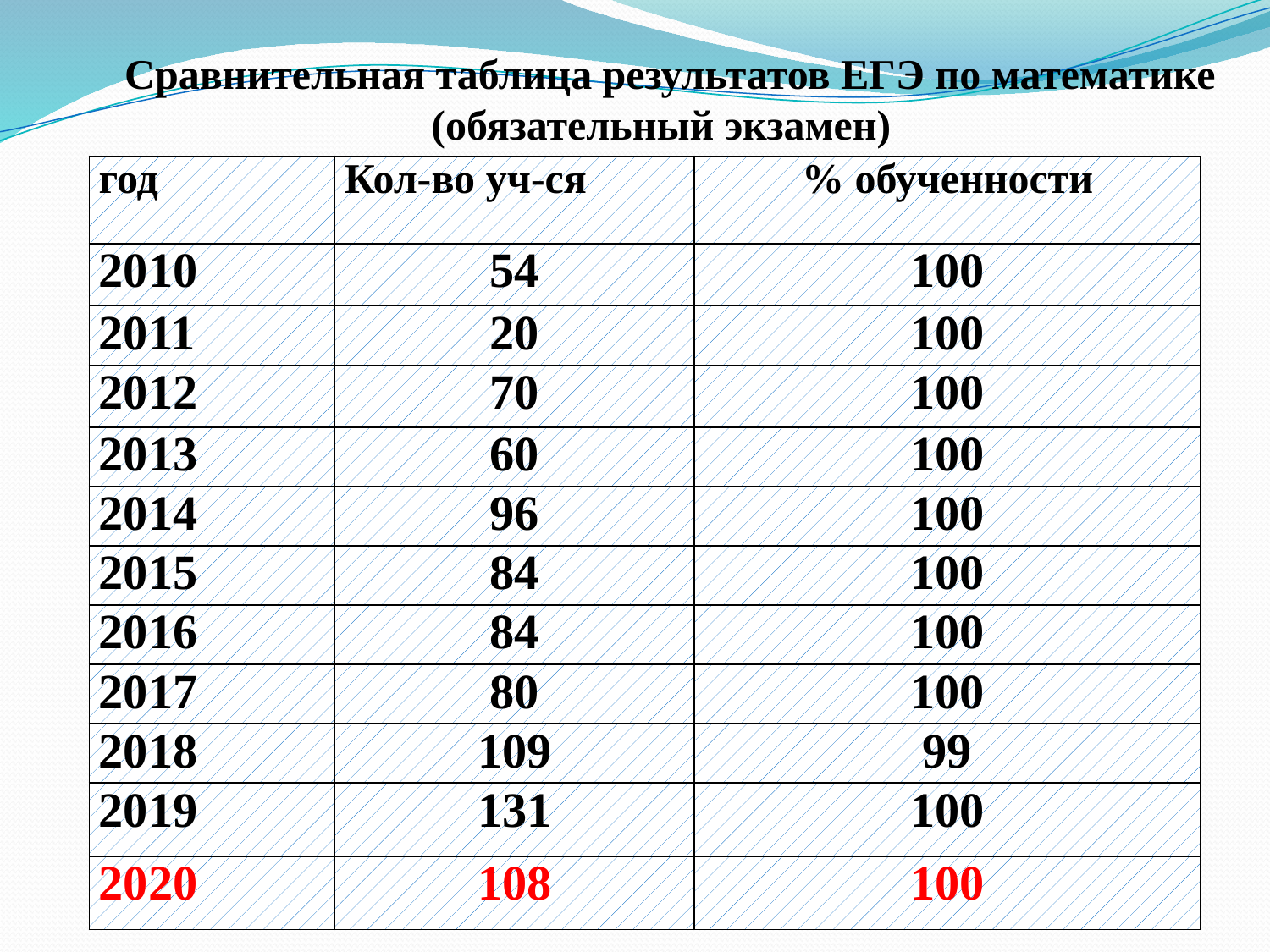

Сравнительная таблица результатов ЕГЭ по математике
                                 (обязательный экзамен)

| год | Кол-во уч-ся | % обученности |
| --- | --- | --- |
| 2010 | 54 | 100 |
| 2011 | 20 | 100 |
| 2012 | 70 | 100 |
| 2013 | 60 | 100 |
| 2014 | 96 | 100 |
| 2015 | 84 | 100 |
| 2016 | 84 | 100 |
| 2017 | 80 | 100 |
| 2018 | 109 | 99 |
| 2019 | 131 | 100 |
| 2020 | 108 | 100 |